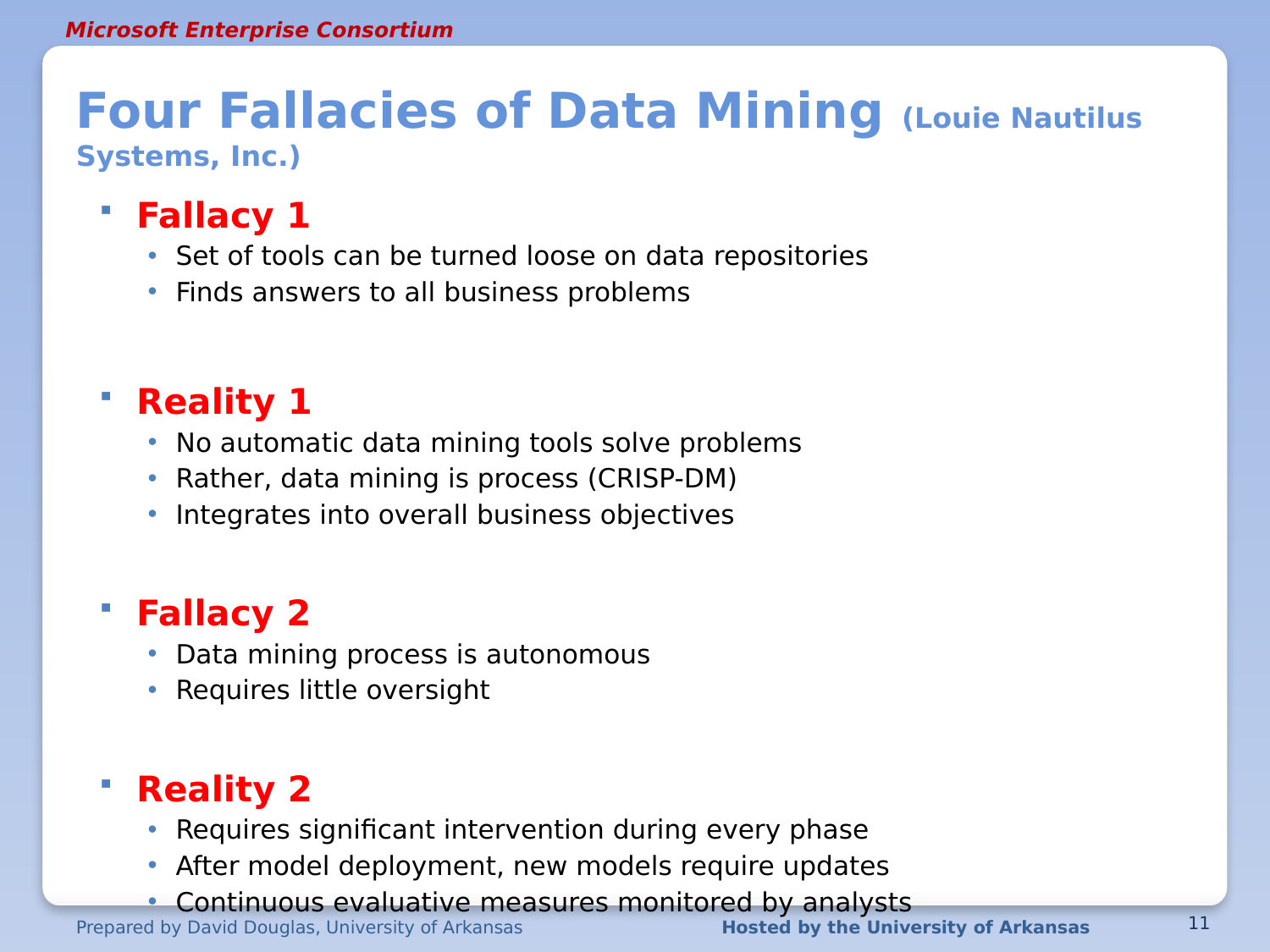

# Four Fallacies of Data Mining (Louie Nautilus Systems, Inc.)
Fallacy 1
Set of tools can be turned loose on data repositories
Finds answers to all business problems

Reality 1
No automatic data mining tools solve problems
Rather, data mining is process (CRISP-DM)
Integrates into overall business objectives

Fallacy 2
Data mining process is autonomous
Requires little oversight

Reality 2
Requires significant intervention during every phase
After model deployment, new models require updates
Continuous evaluative measures monitored by analysts

Prepared by David Douglas, University of Arkansas
Hosted by the University of Arkansas
11